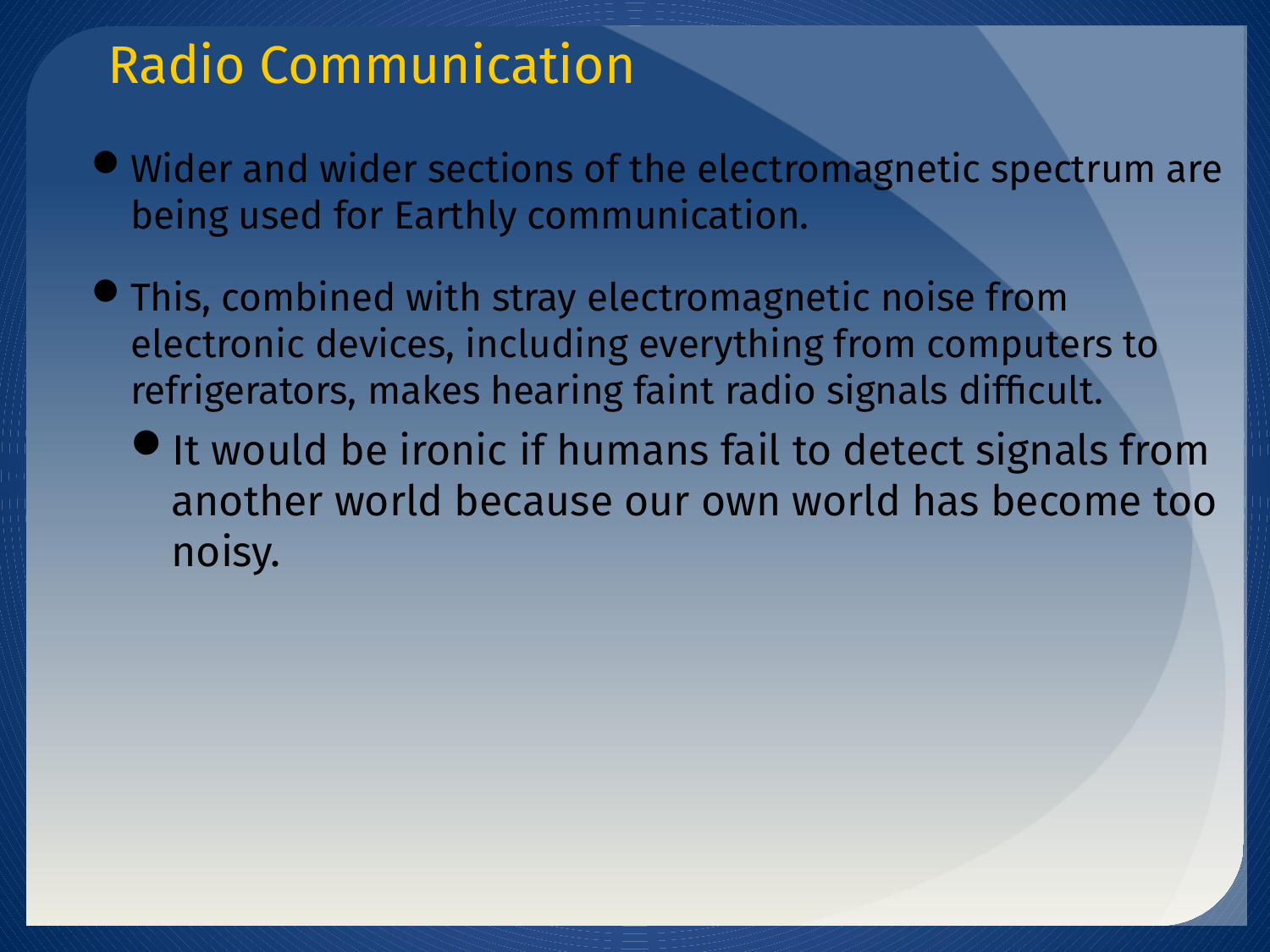

Radio Communication
Wider and wider sections of the electromagnetic spectrum are being used for Earthly communication.
This, combined with stray electromagnetic noise from electronic devices, including everything from computers to refrigerators, makes hearing faint radio signals difficult.
It would be ironic if humans fail to detect signals from another world because our own world has become too noisy.